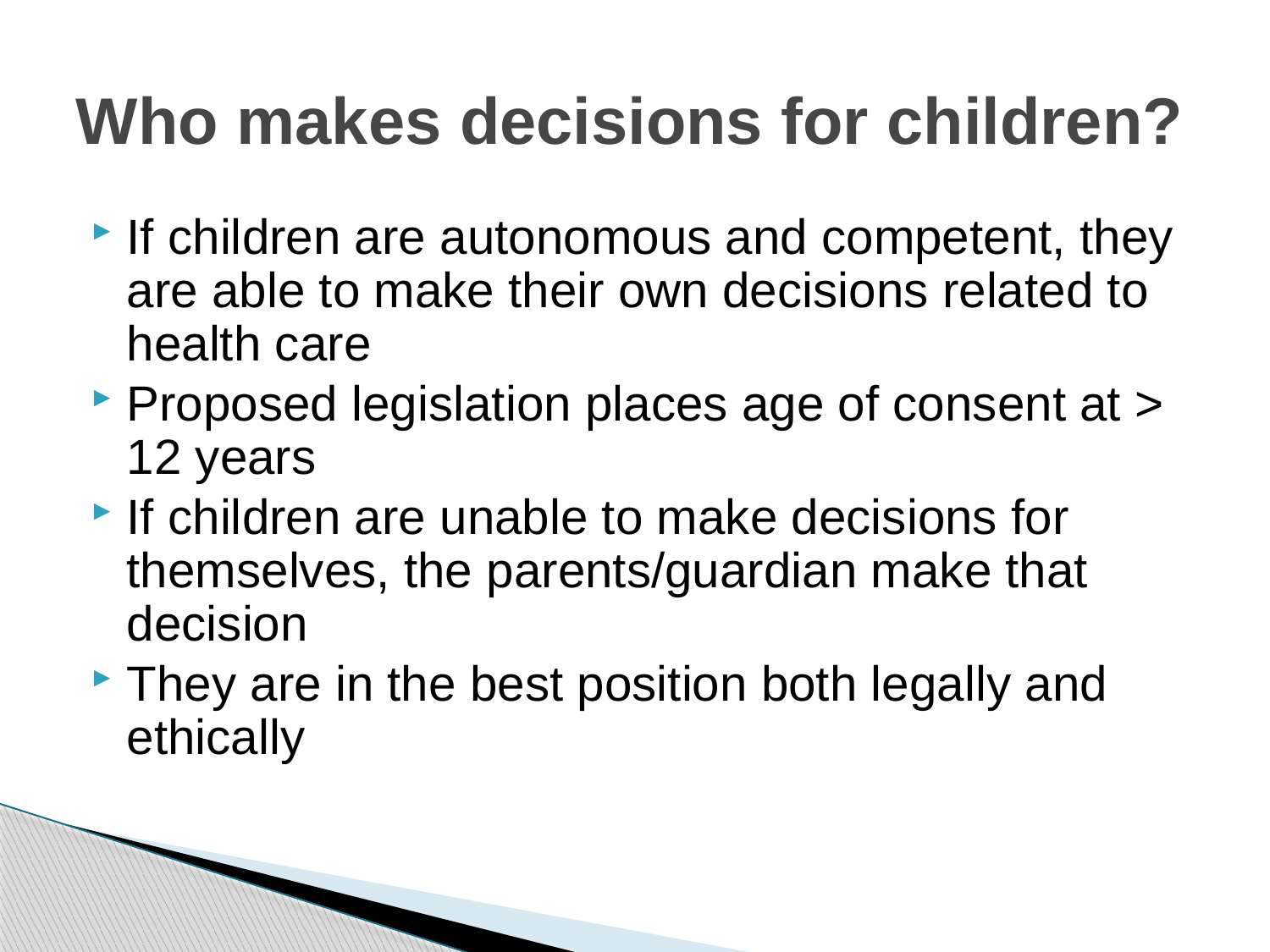

# Who makes decisions for children?
If children are autonomous and competent, they are able to make their own decisions related to health care
Proposed legislation places age of consent at > 12 years
If children are unable to make decisions for themselves, the parents/guardian make that decision
They are in the best position both legally and ethically